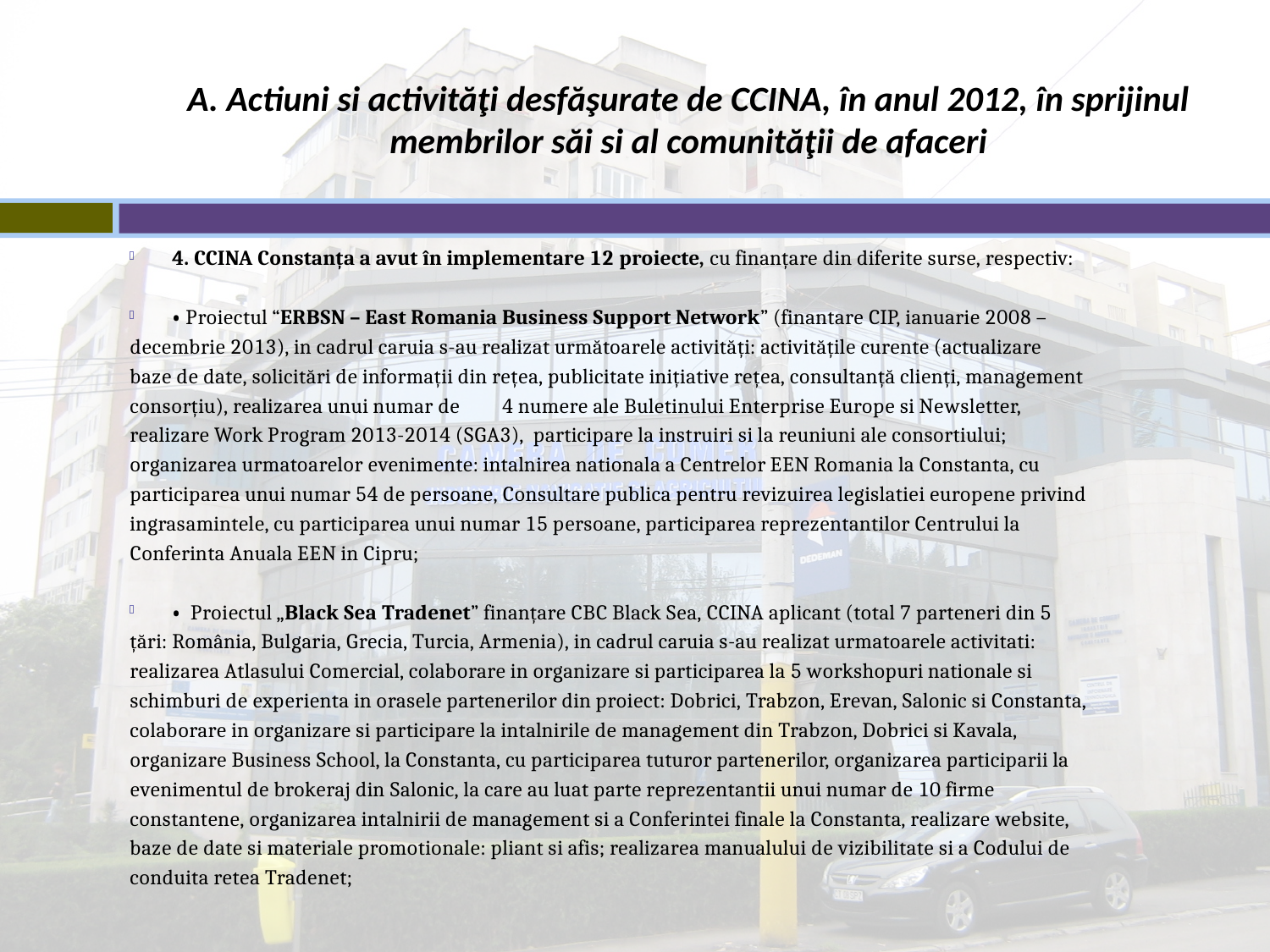

# A. Actiuni si activităţi desfăşurate de CCINA, în anul 2012, în sprijinul membrilor săi si al comunităţii de afaceri
4. CCINA Constanţa a avut în implementare 12 proiecte, cu finanţare din diferite surse, respectiv:

• Proiectul “ERBSN – East Romania Business Support Network” (finantare CIP, ianuarie 2008 –
decembrie 2013), in cadrul caruia s-au realizat următoarele activităţi: activităţile curente (actualizare
baze de date, solicitări de informaţii din reţea, publicitate iniţiative reţea, consultanţă clienţi, management
consorţiu), realizarea unui numar de         4 numere ale Buletinului Enterprise Europe si Newsletter,
realizare Work Program 2013-2014 (SGA3),  participare la instruiri si la reuniuni ale consortiului;
organizarea urmatoarelor evenimente: intalnirea nationala a Centrelor EEN Romania la Constanta, cu
participarea unui numar 54 de persoane, Consultare publica pentru revizuirea legislatiei europene privind
ingrasamintele, cu participarea unui numar 15 persoane, participarea reprezentantilor Centrului la
Conferinta Anuala EEN in Cipru;

•  Proiectul „Black Sea Tradenet” finanţare CBC Black Sea, CCINA aplicant (total 7 parteneri din 5
ţări: România, Bulgaria, Grecia, Turcia, Armenia), in cadrul caruia s-au realizat urmatoarele activitati:
realizarea Atlasului Comercial, colaborare in organizare si participarea la 5 workshopuri nationale si
schimburi de experienta in orasele partenerilor din proiect: Dobrici, Trabzon, Erevan, Salonic si Constanta,
colaborare in organizare si participare la intalnirile de management din Trabzon, Dobrici si Kavala,
organizare Business School, la Constanta, cu participarea tuturor partenerilor, organizarea participarii la
evenimentul de brokeraj din Salonic, la care au luat parte reprezentantii unui numar de 10 firme
constantene, organizarea intalnirii de management si a Conferintei finale la Constanta, realizare website,
baze de date si materiale promotionale: pliant si afis; realizarea manualului de vizibilitate si a Codului de
conduita retea Tradenet;